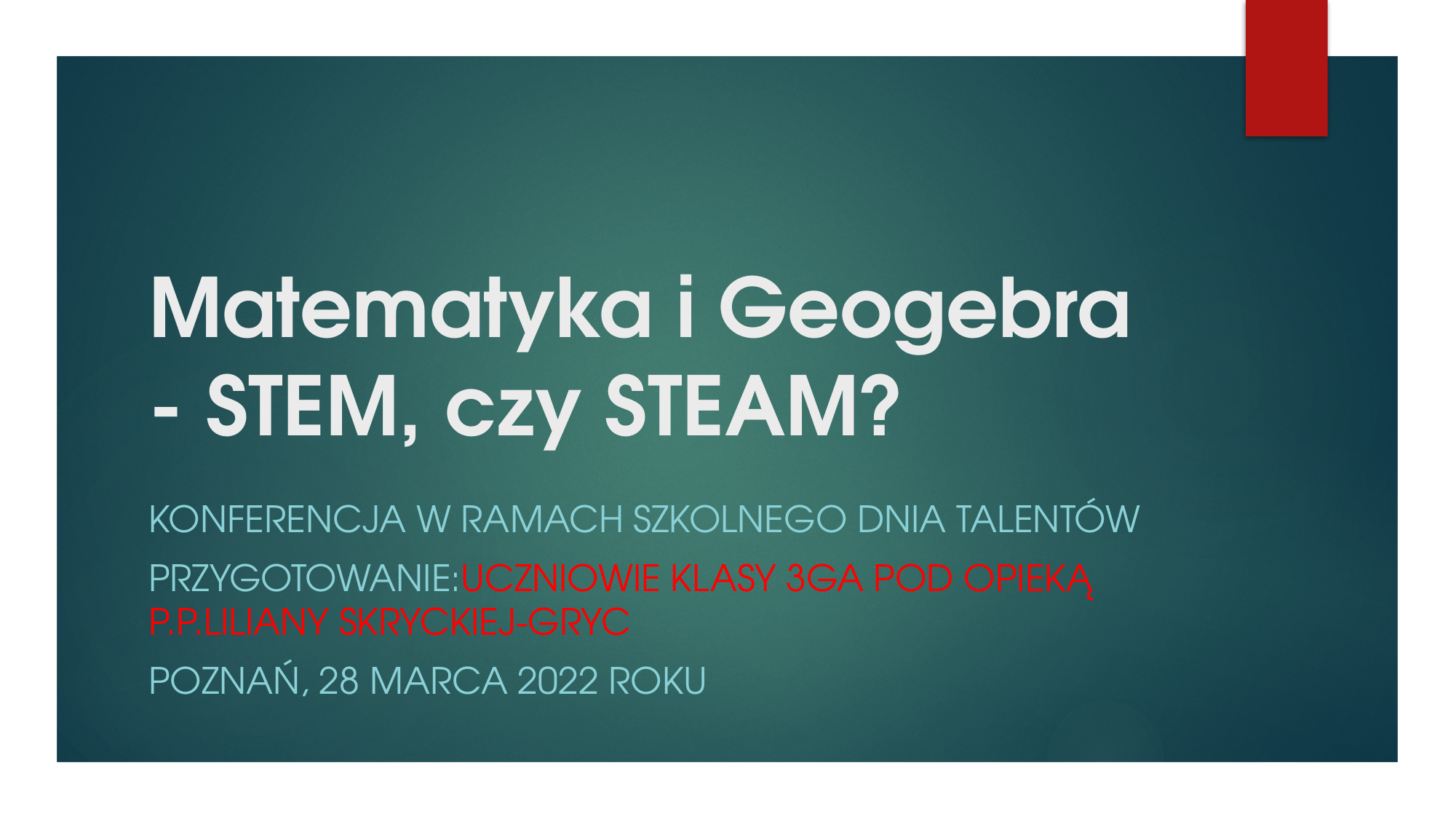

# Matematyka i Geogebra - STEM, czy STEAM?
Konferencja w ramach szkolnego dnia talentów
Przygotowanie:uczniowie klasy 3Ga pod opieką p.p.Liliany skryckiej-gryc
Poznań, 28 marca 2022 roku